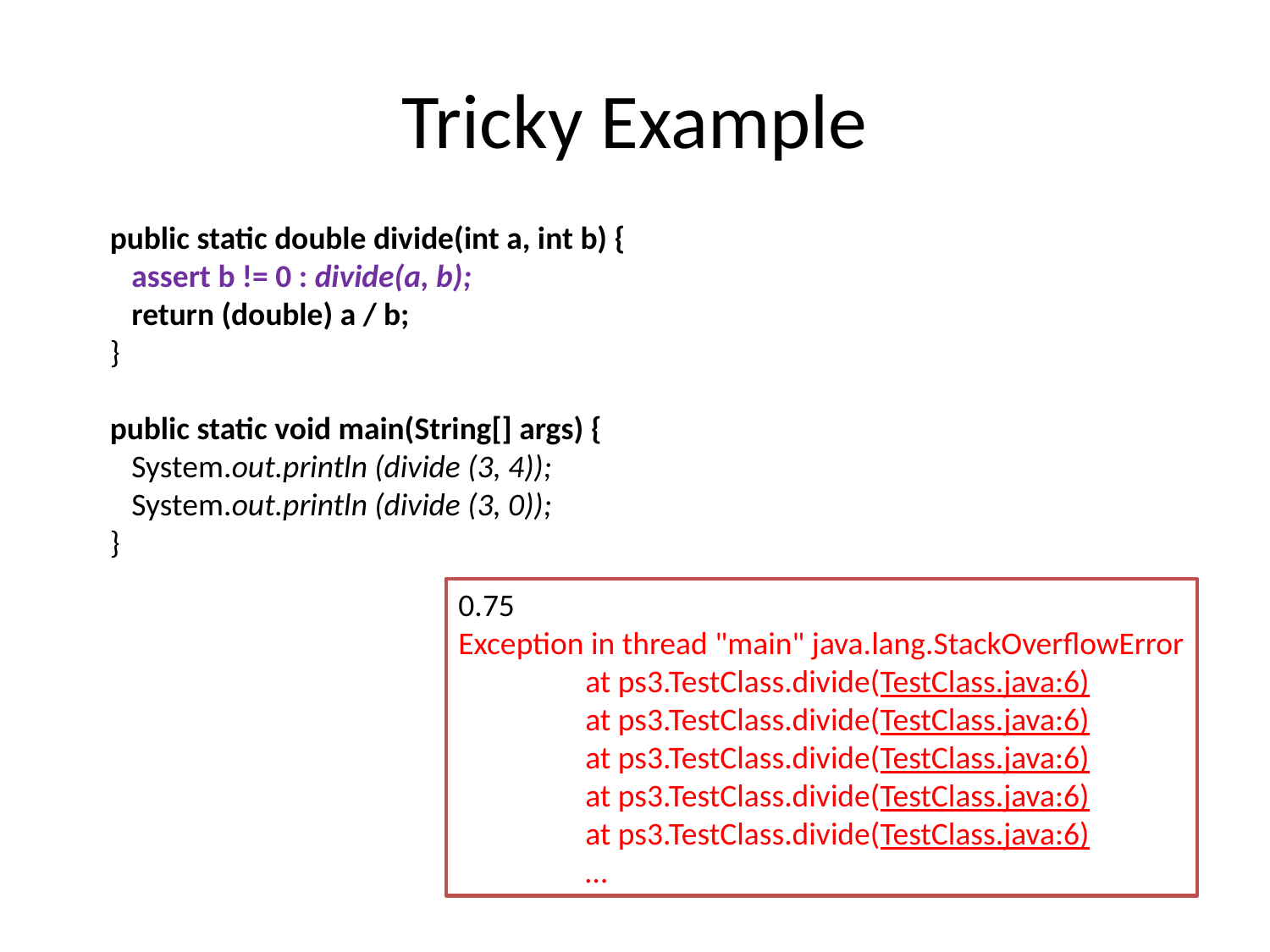

# Tricky Example
public static double divide(int a, int b) {
   assert b != 0 : divide(a, b);
   return (double) a / b;
}

public static void main(String[] args) {
   System.out.println (divide (3, 4));
   System.out.println (divide (3, 0));
}
0.75
Exception in thread "main" java.lang.StackOverflowError
	at ps3.TestClass.divide(TestClass.java:6)
	at ps3.TestClass.divide(TestClass.java:6)
	at ps3.TestClass.divide(TestClass.java:6)
	at ps3.TestClass.divide(TestClass.java:6)
	at ps3.TestClass.divide(TestClass.java:6)
	…